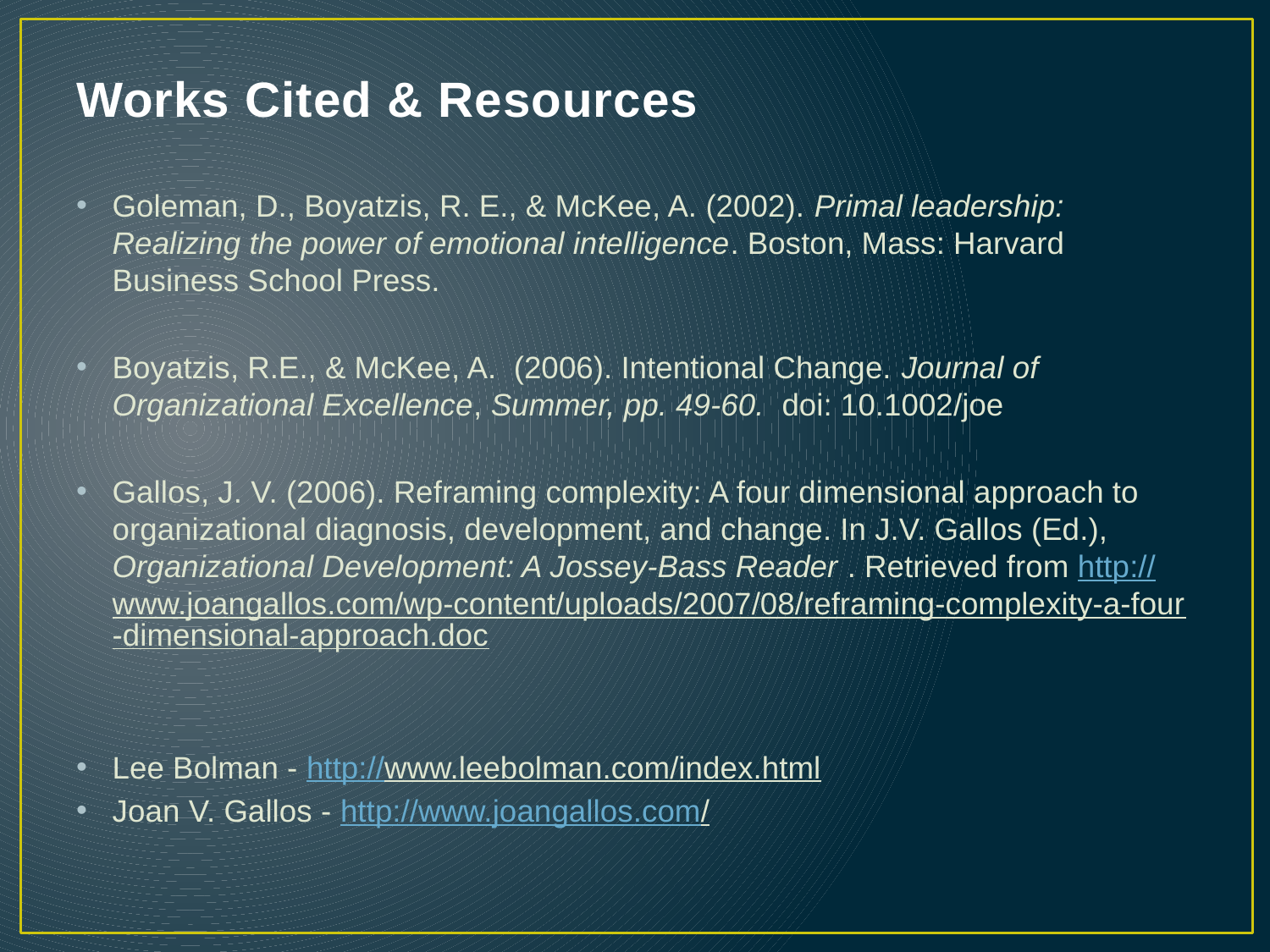

# Works Cited & Resources
Goleman, D., Boyatzis, R. E., & McKee, A. (2002). Primal leadership: Realizing the power of emotional intelligence. Boston, Mass: Harvard Business School Press.

Boyatzis, R.E., & McKee, A.  (2006). Intentional Change. Journal of Organizational Excellence, Summer, pp. 49-60.  doi: 10.1002/joe

Gallos, J. V. (2006). Reframing complexity: A four dimensional approach to organizational diagnosis, development, and change. In J.V. Gallos (Ed.), Organizational Development: A Jossey-Bass Reader . Retrieved from http://www.joangallos.com/wp-content/uploads/2007/08/reframing-complexity-a-four-dimensional-approach.doc

Lee Bolman - http://www.leebolman.com/index.html
Joan V. Gallos - http://www.joangallos.com/